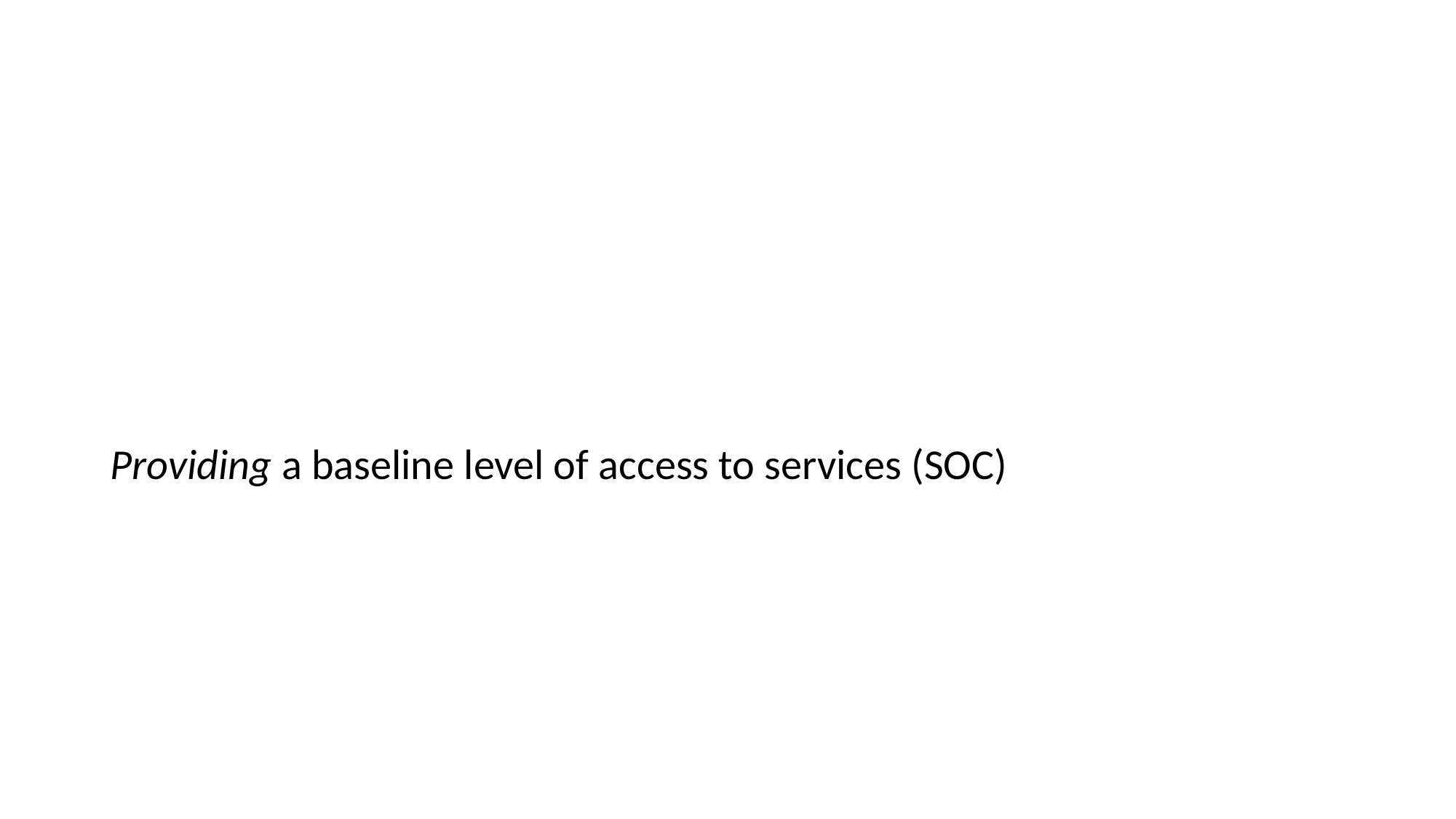

# Providing a baseline level of access to services (SOC)